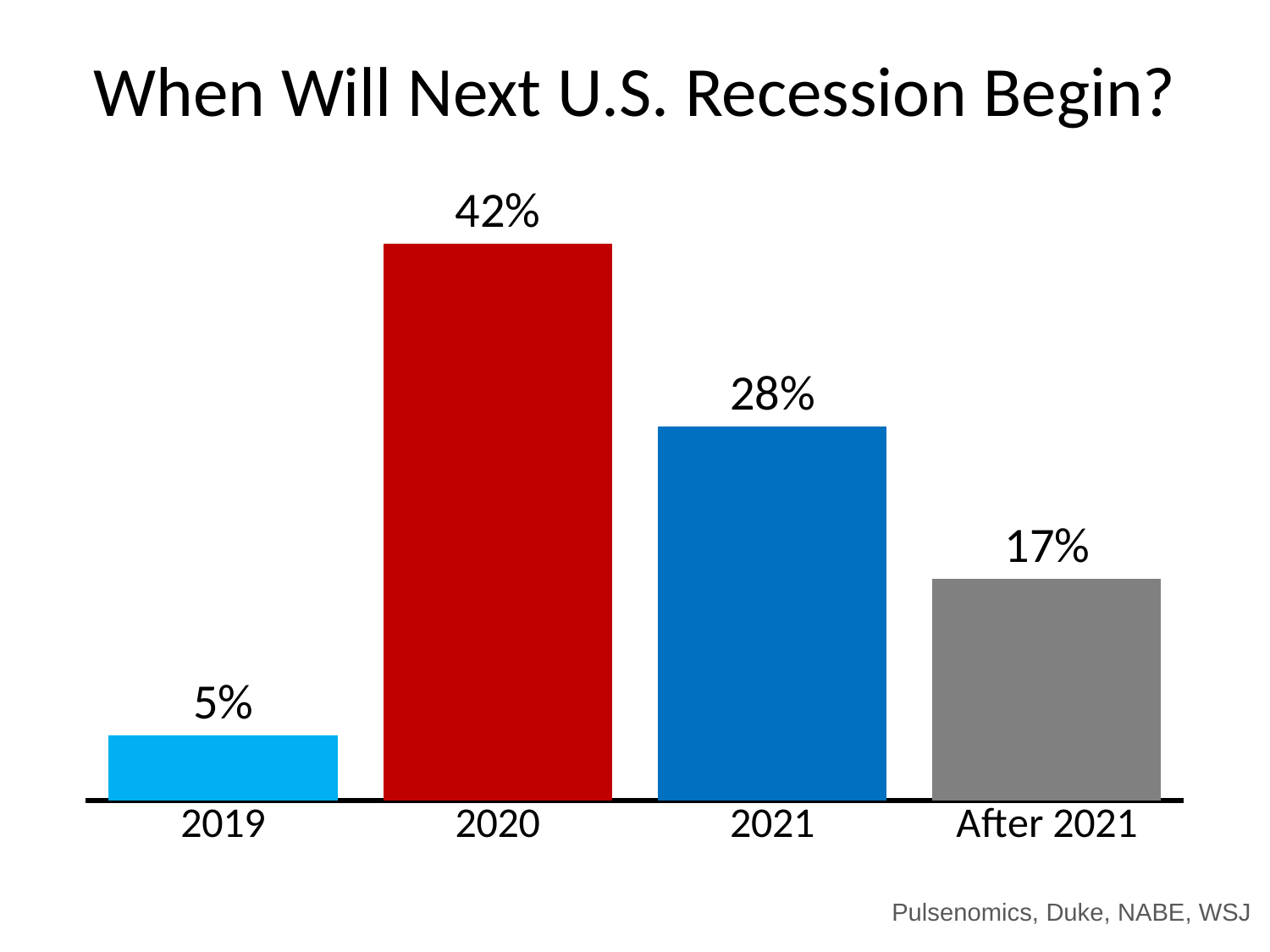

When Will Next U.S. Recession Begin?

### Chart

| Category | Series 1 |
|---|---|
| 2019 | 0.049 |
| 2020 | 0.42 |
| 2021 | 0.282 |
| After 2021 | 0.167 |
Pulsenomics, Duke, NABE, WSJ